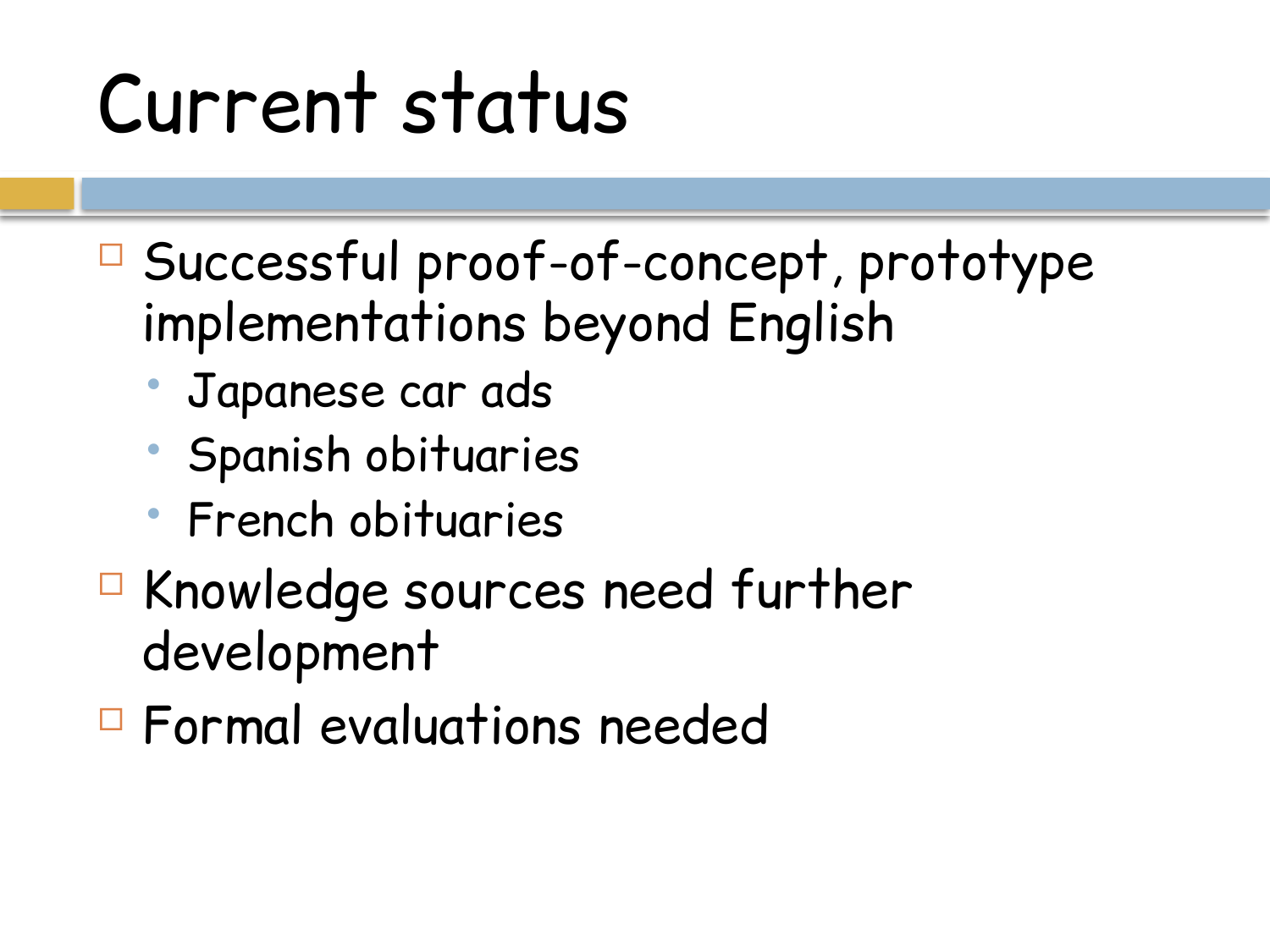

# Current status
Successful proof-of-concept, prototype implementations beyond English
Japanese car ads
Spanish obituaries
French obituaries
Knowledge sources need further development
Formal evaluations needed